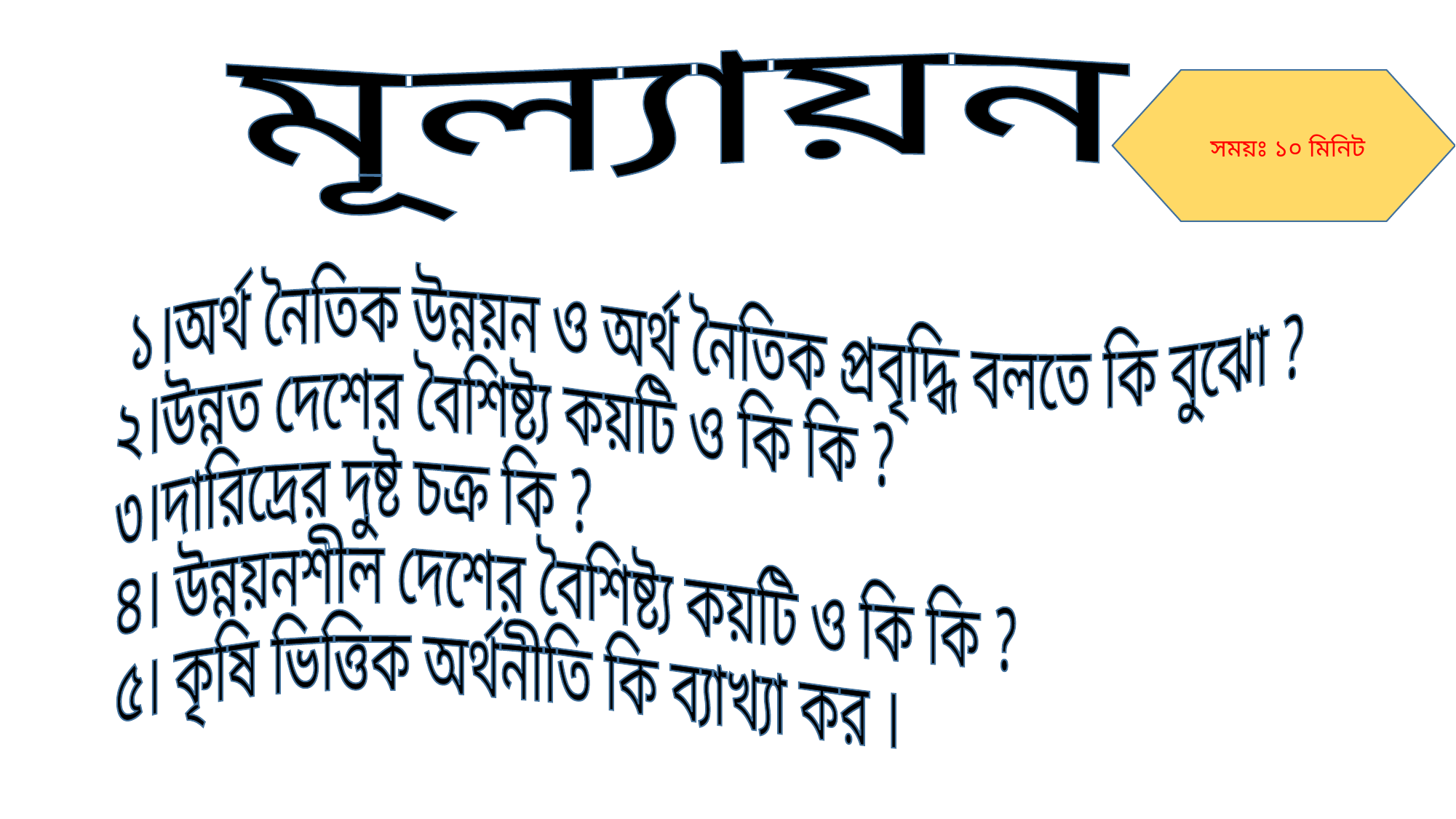

মূল্যায়ন
  সময়ঃ ১০ মিনিট
 ১।অর্থ নৈতিক উন্নয়ন ও অর্থ নৈতিক প্রবৃদ্ধি বলতে কি বুঝো ?
২।উন্নত দেশের বৈশিষ্ট্য কয়টি ও কি কি ?
৩।দারিদ্রের দুষ্ট চক্র কি ?
৪। উন্নয়নশীল দেশের বৈশিষ্ট্য কয়টি ও কি কি ?
৫। কৃষি ভিত্তিক অর্থনীতি কি ব্যাখ্যা কর ।